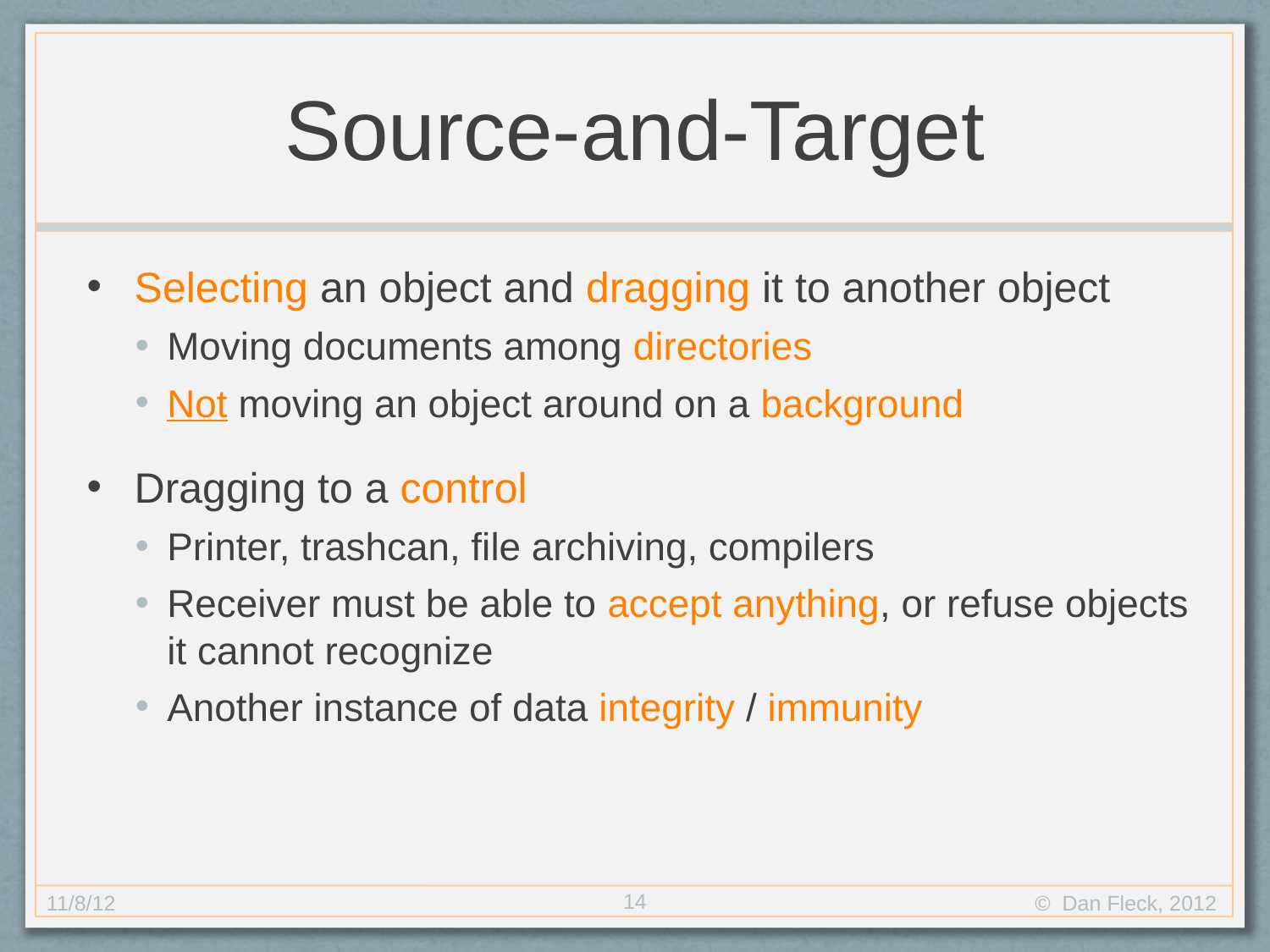

# Source-and-Target
Selecting an object and dragging it to another object
Moving documents among directories
Not moving an object around on a background
Dragging to a control
Printer, trashcan, file archiving, compilers
Receiver must be able to accept anything, or refuse objects it cannot recognize
Another instance of data integrity / immunity

14
11/8/12
©  Dan Fleck, 2012